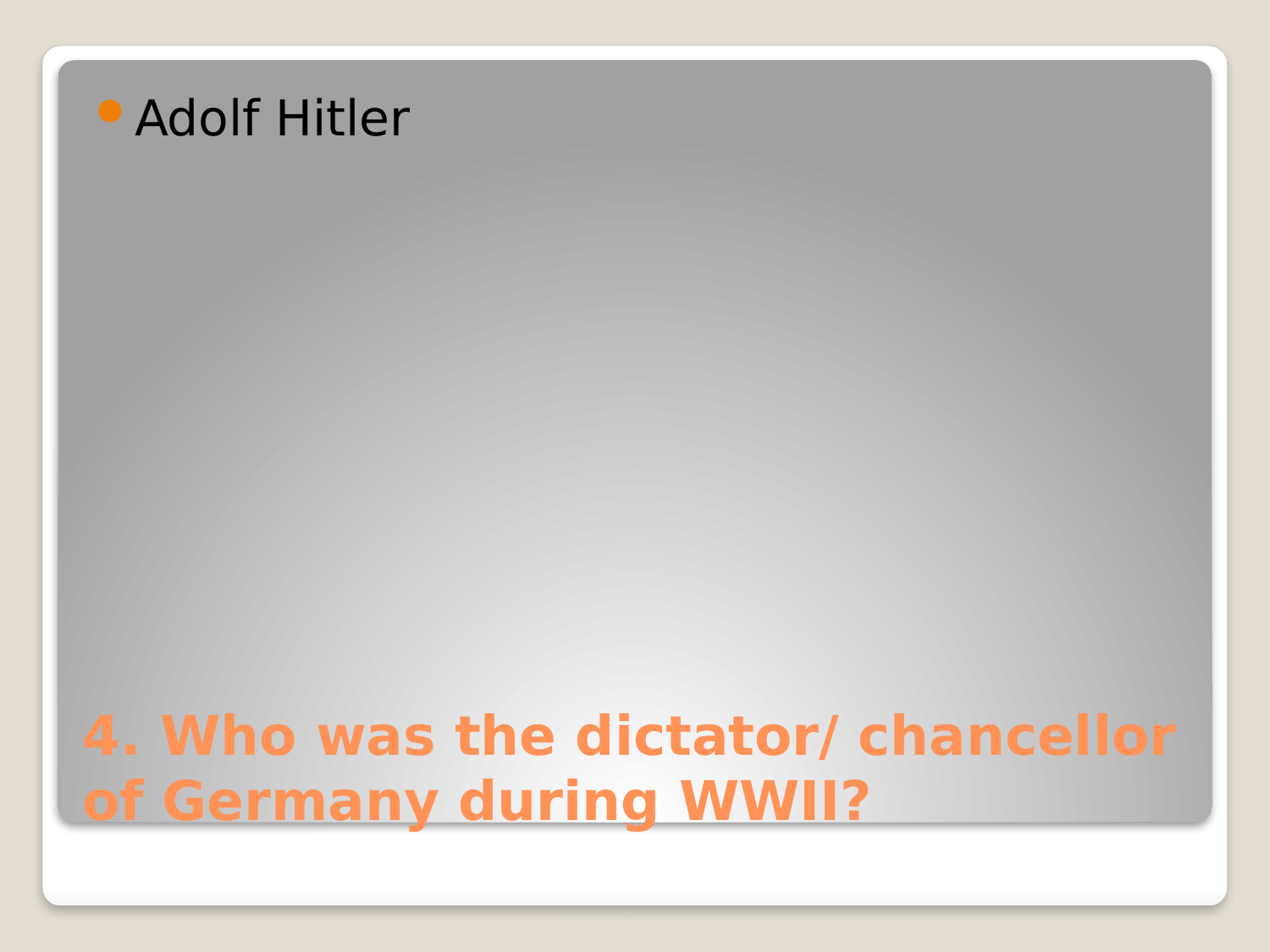

Adolf Hitler
# 4. Who was the dictator/ chancellor of Germany during WWII?